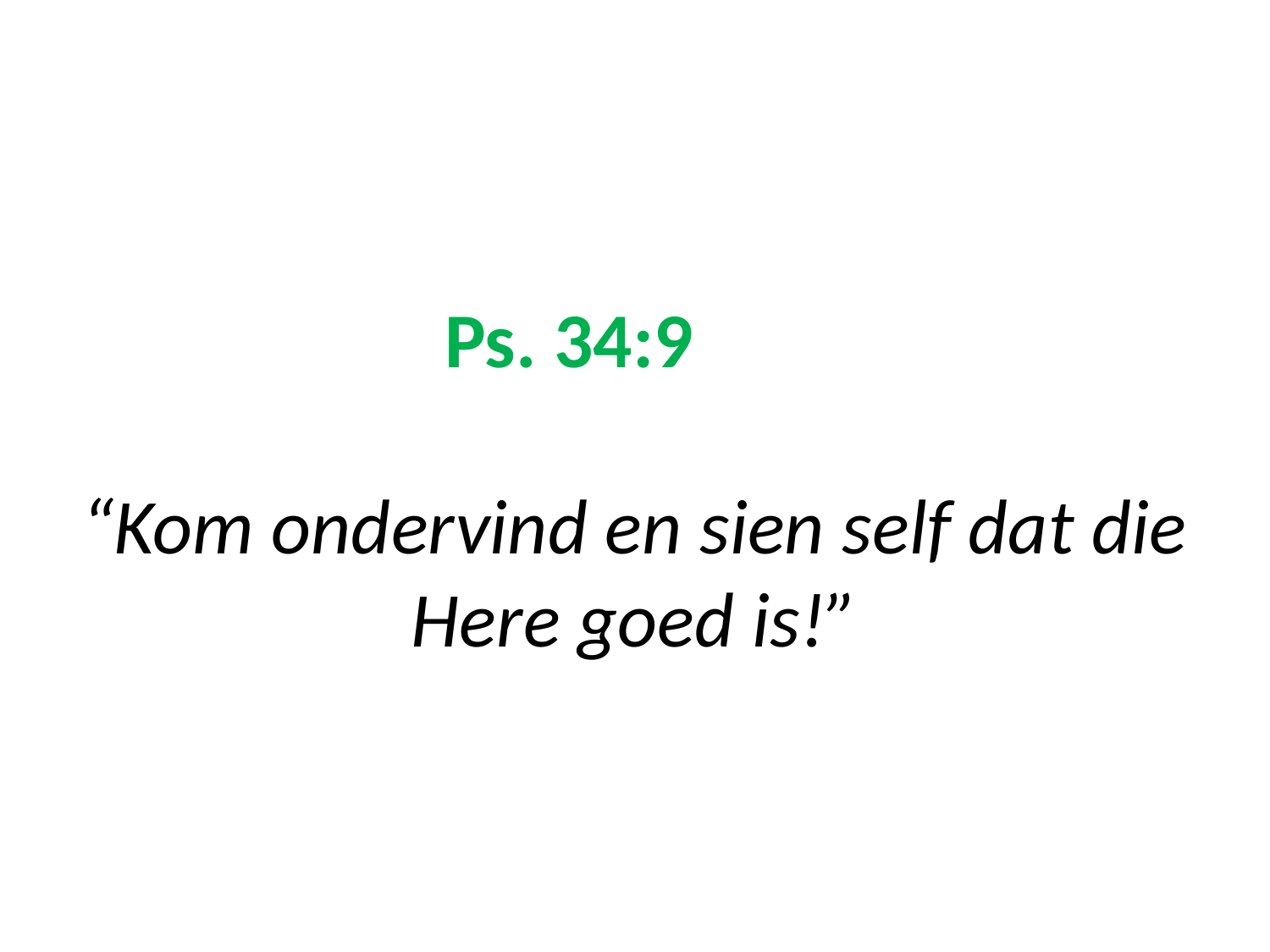

# Ps. 34:9 “Kom ondervind en sien self dat die Here goed is!”